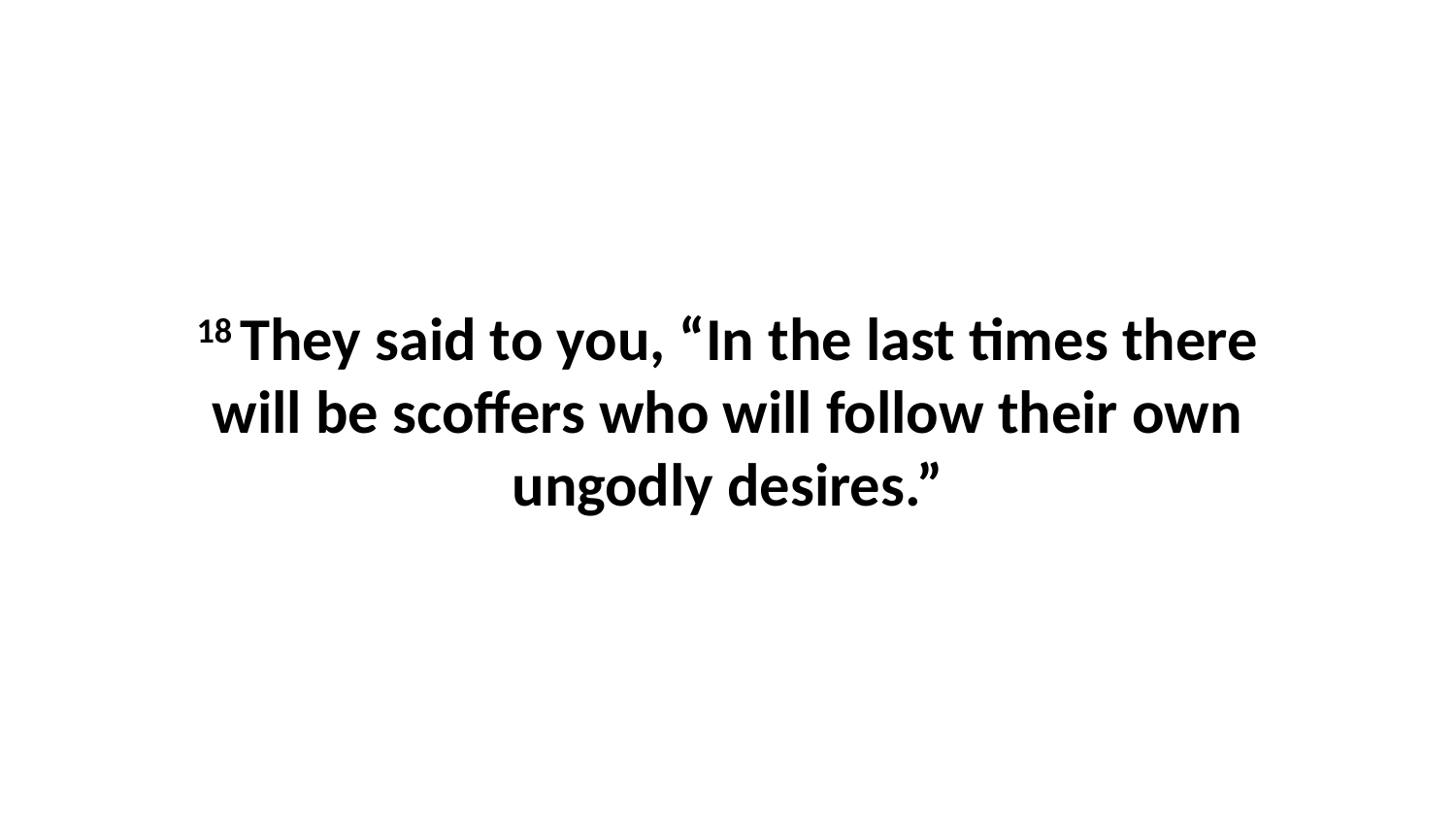

18 They said to you, “In the last times there will be scoffers who will follow their own ungodly desires.”